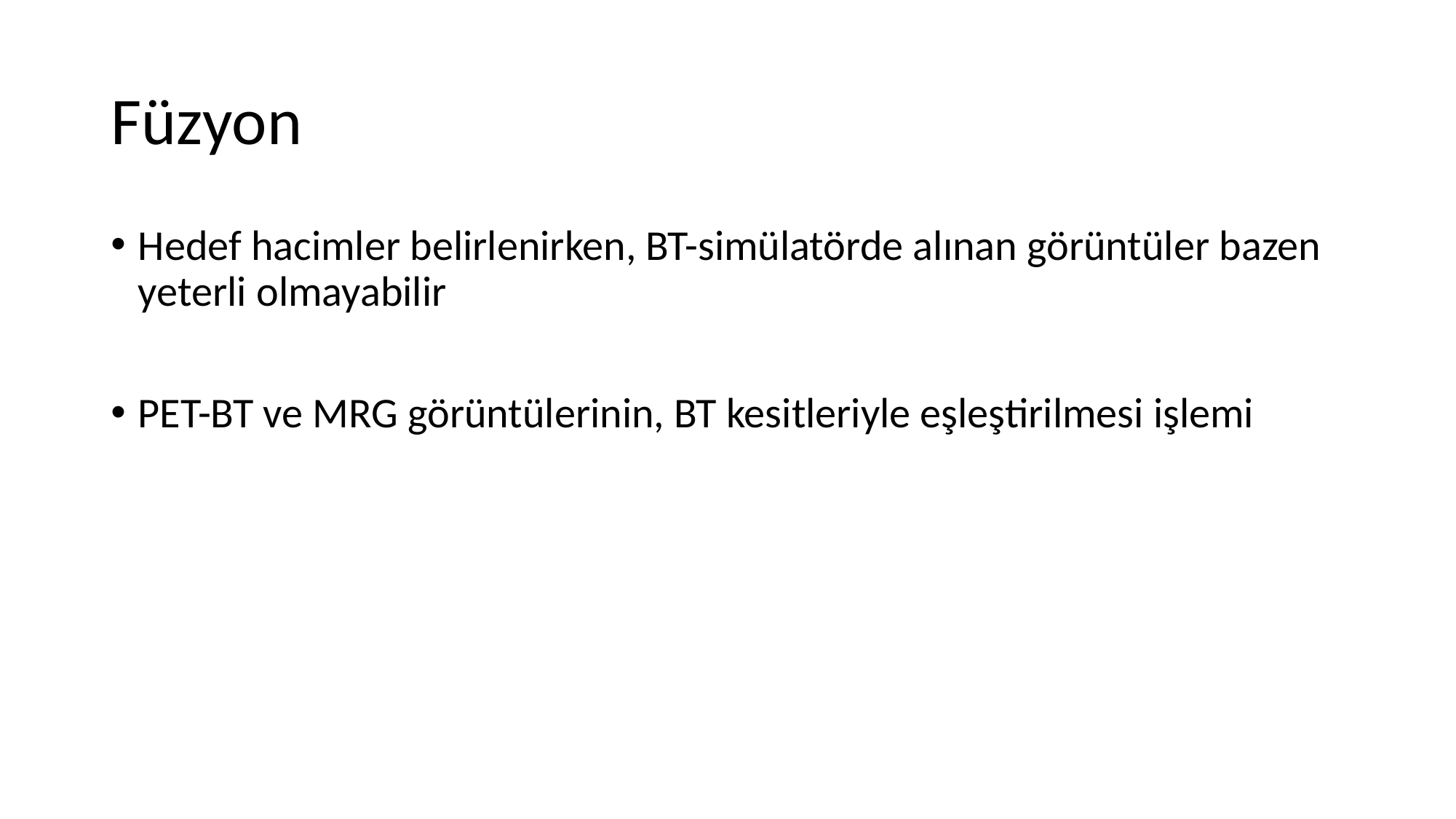

# Füzyon
Hedef hacimler belirlenirken, BT-simülatörde alınan görüntüler bazen yeterli olmayabilir

PET-BT ve MRG görüntülerinin, BT kesitleriyle eşleştirilmesi işlemi